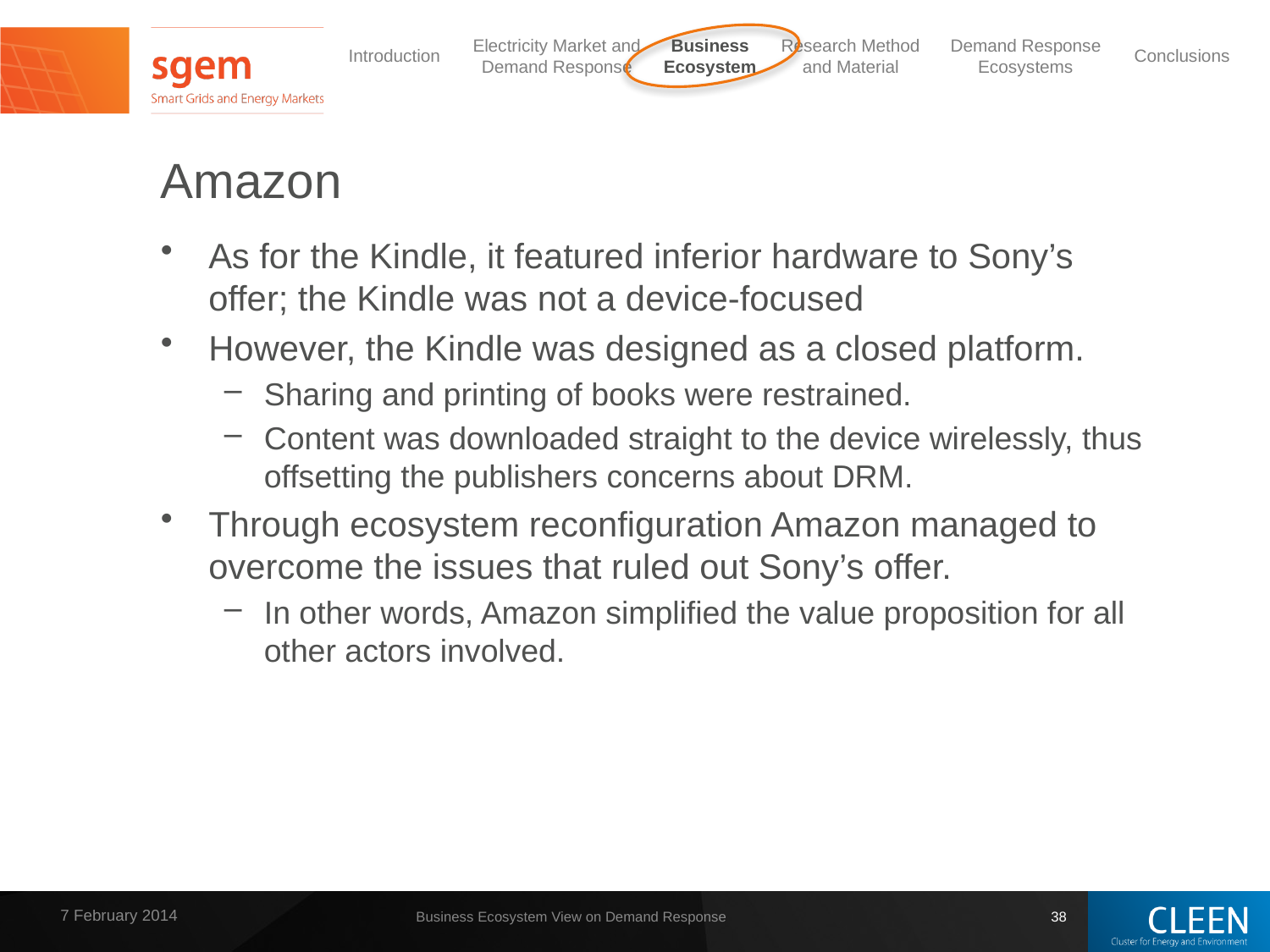

# Amazon
As for the Kindle, it featured inferior hardware to Sony’s offer; the Kindle was not a device-focused
However, the Kindle was designed as a closed platform.
Sharing and printing of books were restrained.
Content was downloaded straight to the device wirelessly, thus offsetting the publishers concerns about DRM.
Through ecosystem reconfiguration Amazon managed to overcome the issues that ruled out Sony’s offer.
In other words, Amazon simplified the value proposition for all other actors involved.

7 February 2014
Business Ecosystem View on Demand Response
38